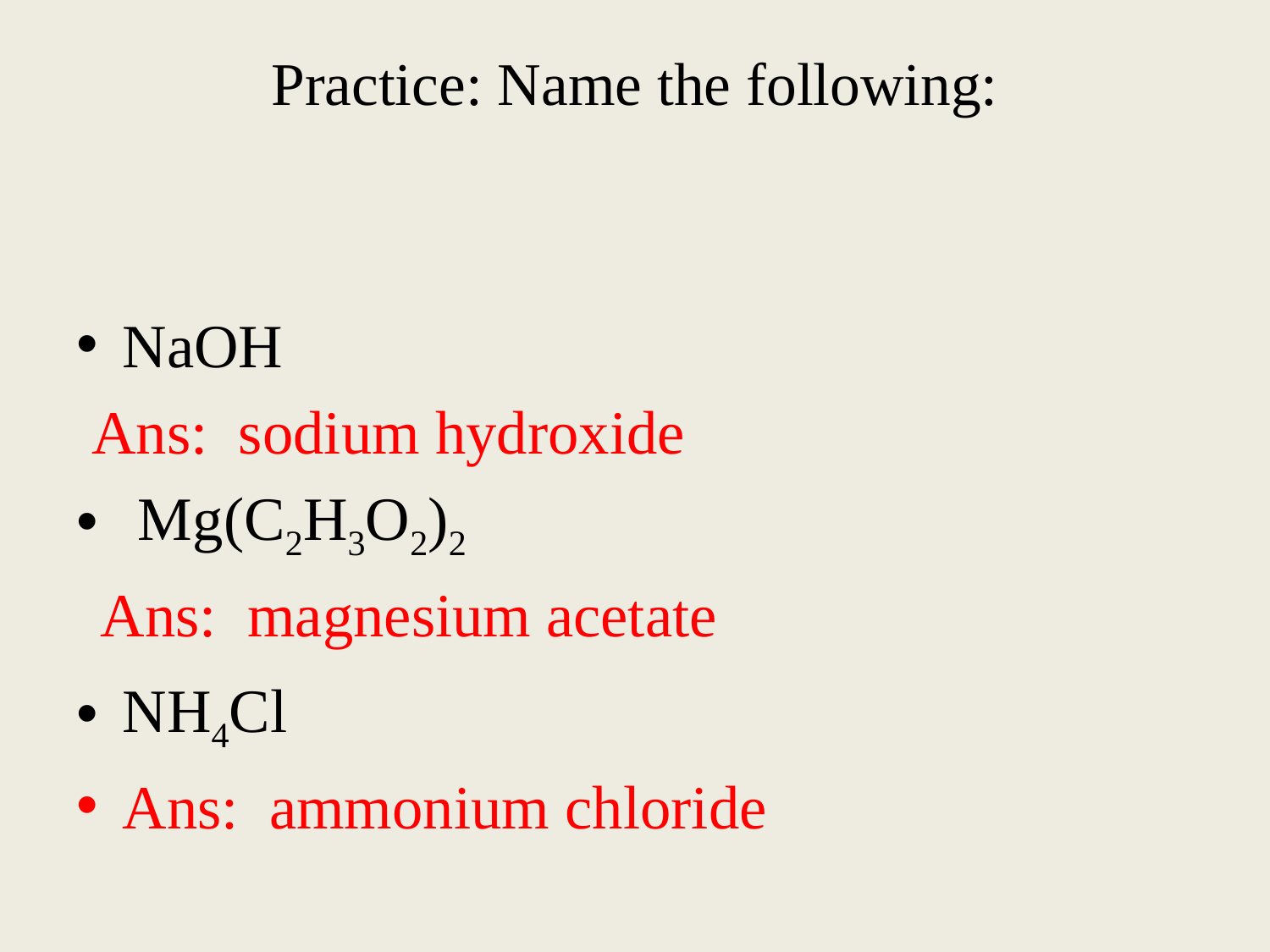

# Practice: Name the following:

NaOH
 Ans:  sodium hydroxide
 Mg(C2H3O2)2
  Ans:  magnesium acetate
NH4Cl
Ans:  ammonium chloride